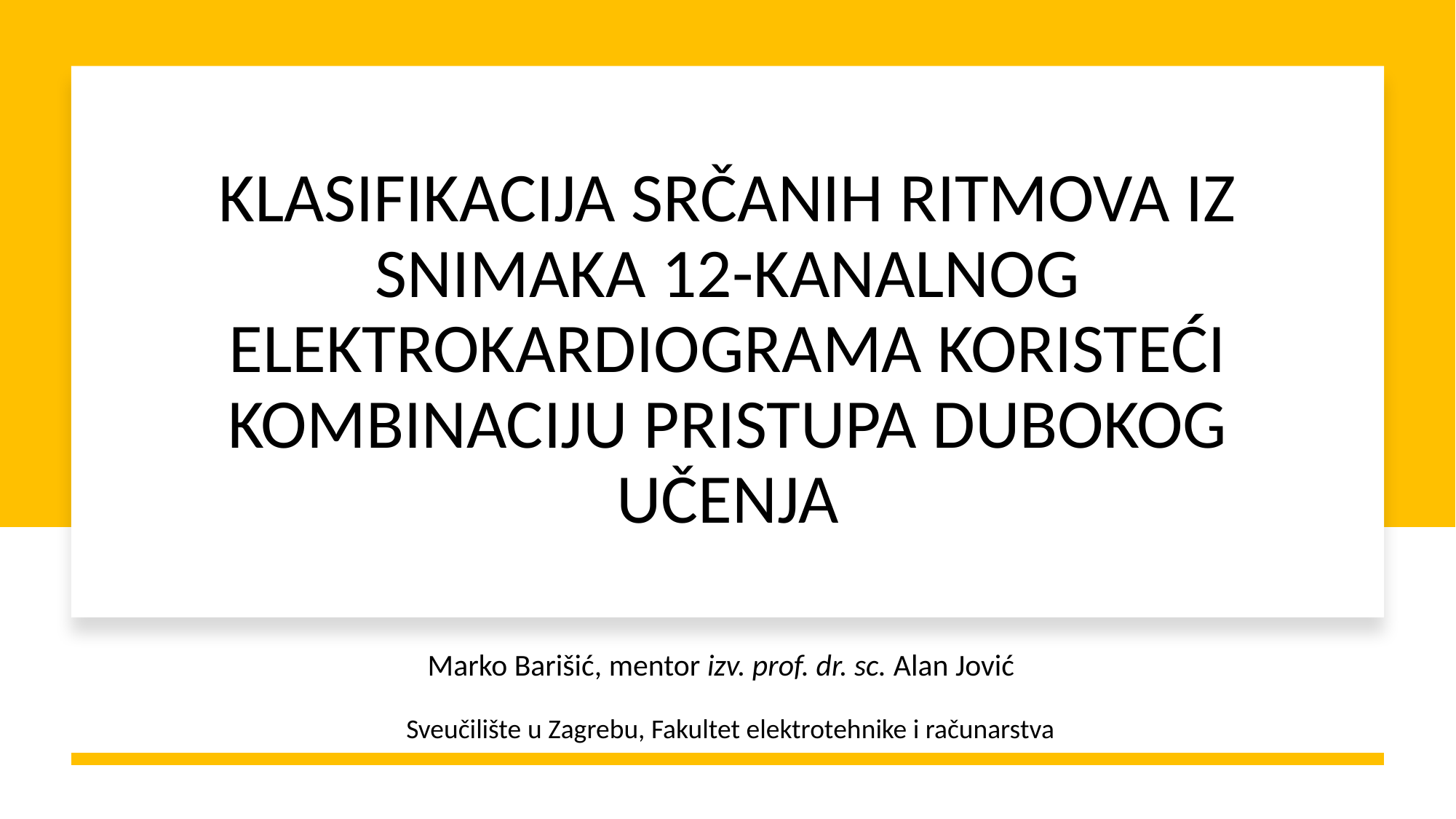

# KLASIFIKACIJA SRČANIH RITMOVA IZ SNIMAKA 12-KANALNOG ELEKTROKARDIOGRAMA KORISTEĆI KOMBINACIJU PRISTUPA DUBOKOG UČENJA
Marko Barišić, mentor izv. prof. dr. sc. Alan Jović
Sveučilište u Zagrebu, Fakultet elektrotehnike i računarstva